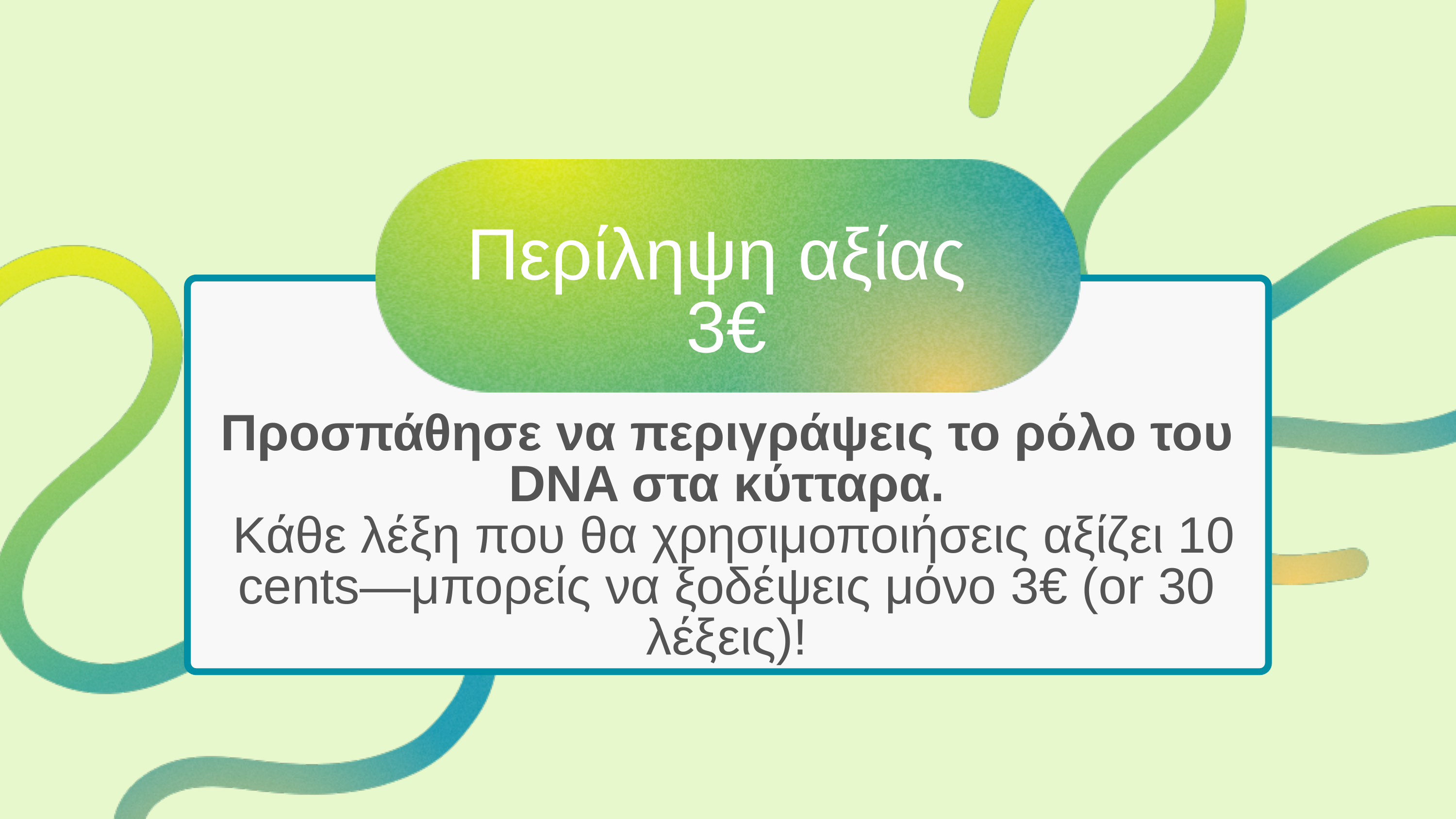

Περίληψη αξίας
3€

Προσπάθησε να περιγράψεις το ρόλο του DNA στα κύτταρα.
 Κάθε λέξη που θα χρησιμοποιήσεις αξίζει 10 cents—μπορείς να ξοδέψεις μόνο 3€ (or 30 λέξεις)!